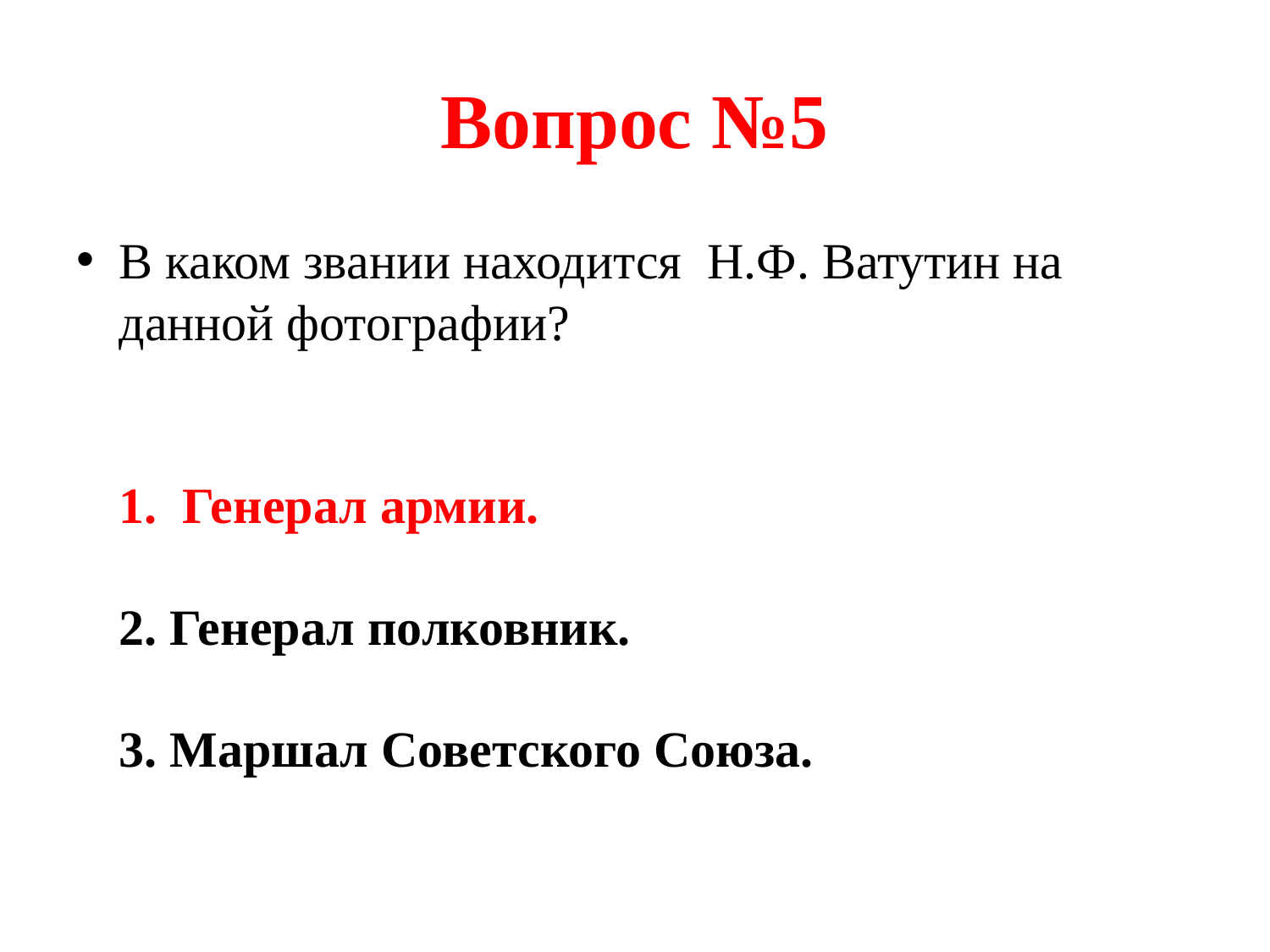

# Вопрос №5
В каком звании находится  Н.Ф. Ватутин на данной фотографии?
1.  Генерал армии.
2. Генерал полковник.
3. Маршал Советского Союза.